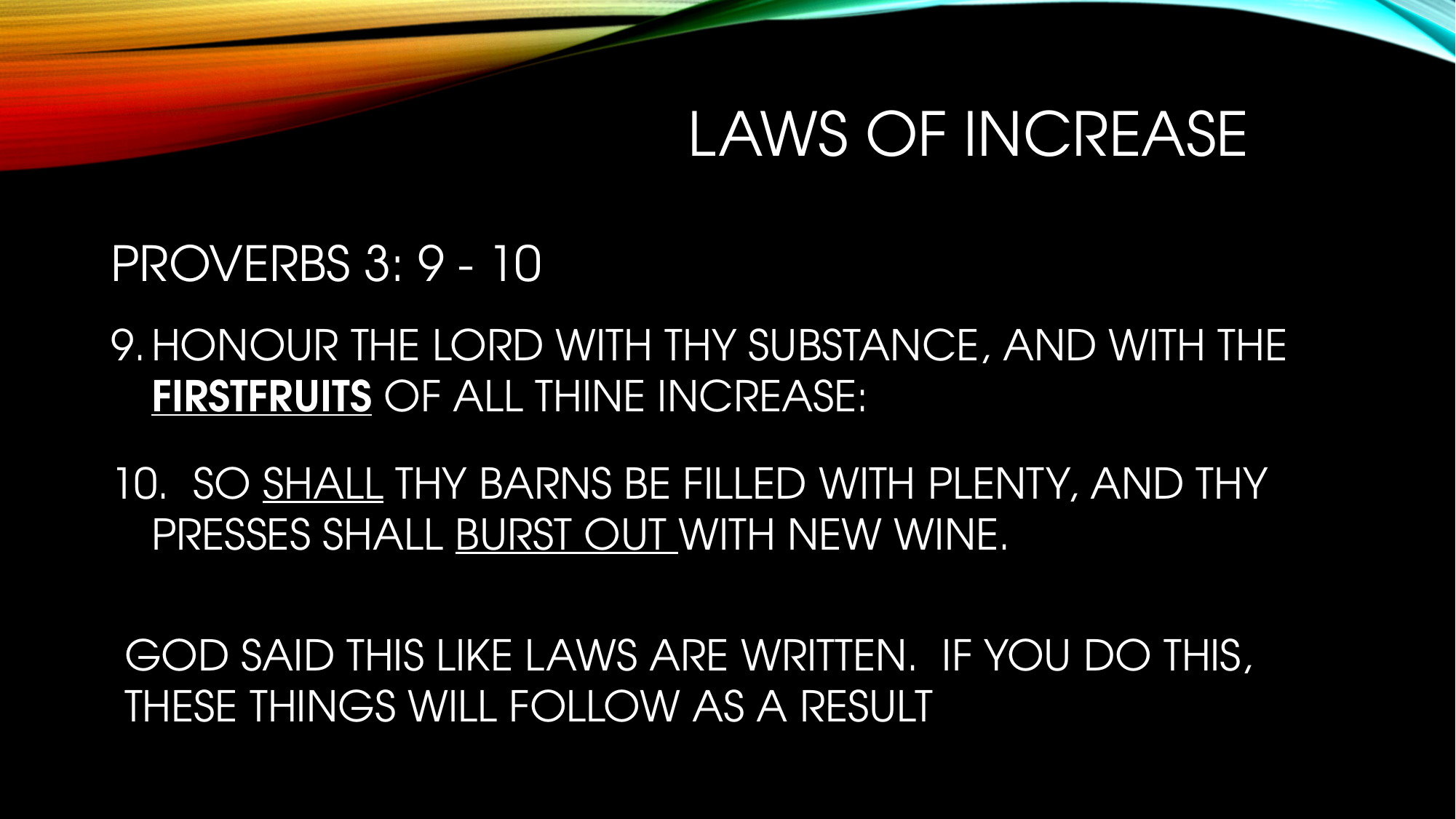

LAWS OF INCREASE
PROVERBS 3: 9 - 10

HONOUR THE LORD WITH THY SUBSTANCE, AND WITH THE FIRSTFRUITS OF ALL THINE INCREASE:

10.  SO SHALL THY BARNS BE FILLED WITH PLENTY, AND THY PRESSES SHALL BURST OUT WITH NEW WINE.
GOD SAID THIS LIKE LAWS ARE WRITTEN.  IF YOU DO THIS,
THESE THINGS WILL FOLLOW AS A RESULT